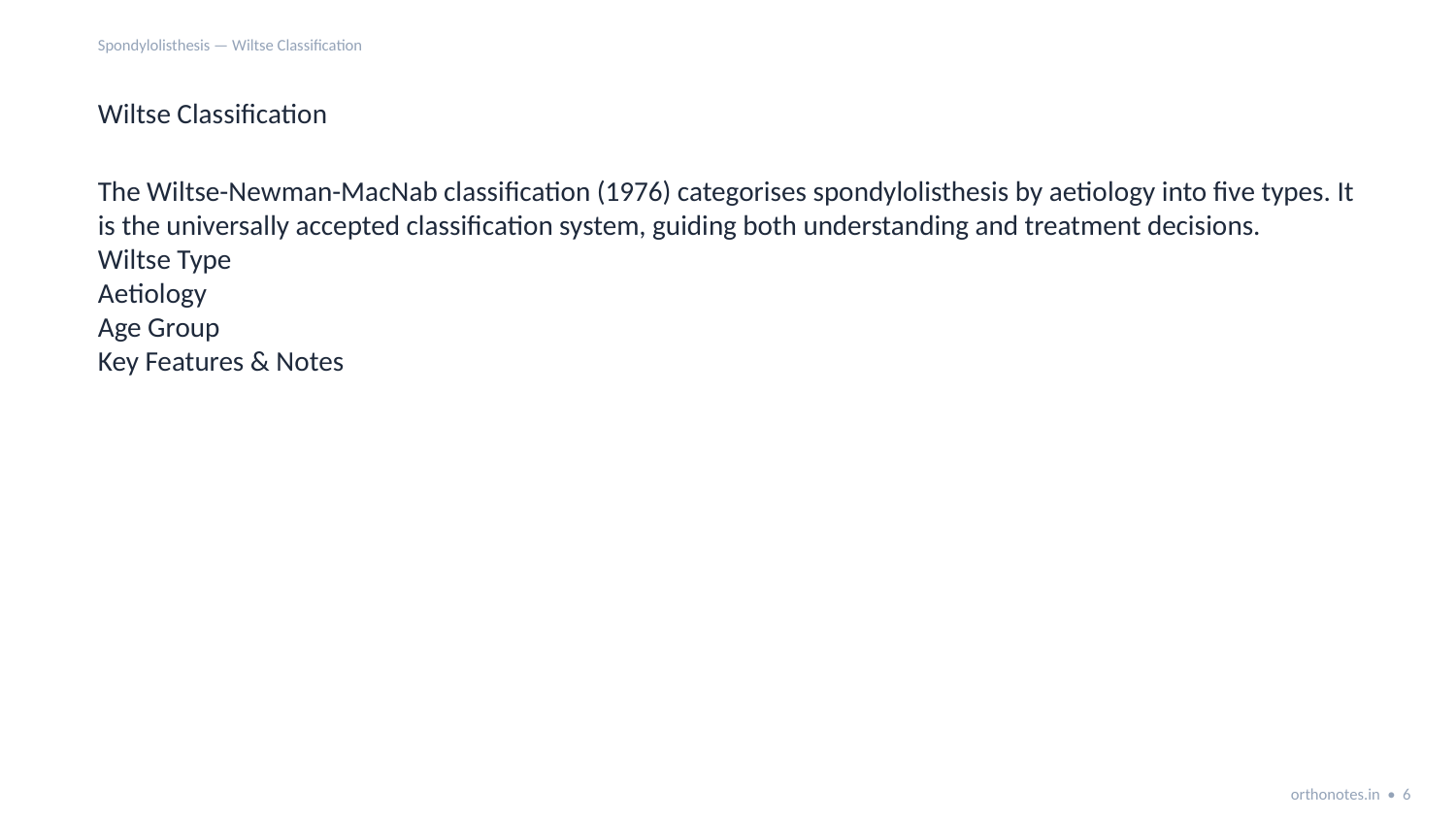

Spondylolisthesis — Wiltse Classification
Wiltse Classification
The Wiltse-Newman-MacNab classification (1976) categorises spondylolisthesis by aetiology into five types. It is the universally accepted classification system, guiding both understanding and treatment decisions.
Wiltse Type
Aetiology
Age Group
Key Features & Notes
orthonotes.in  •  6